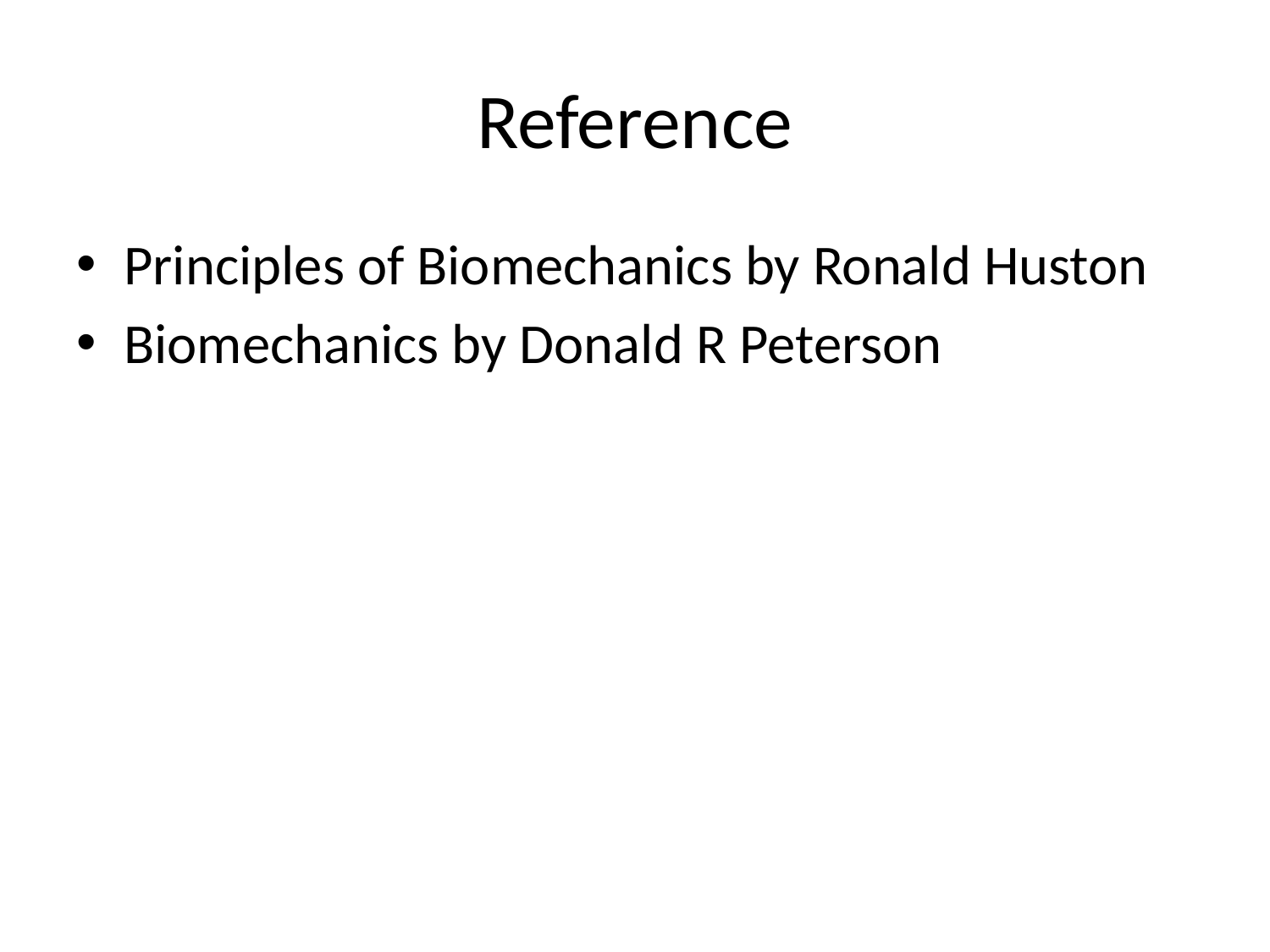

# Reference
Principles of Biomechanics by Ronald Huston
Biomechanics by Donald R Peterson